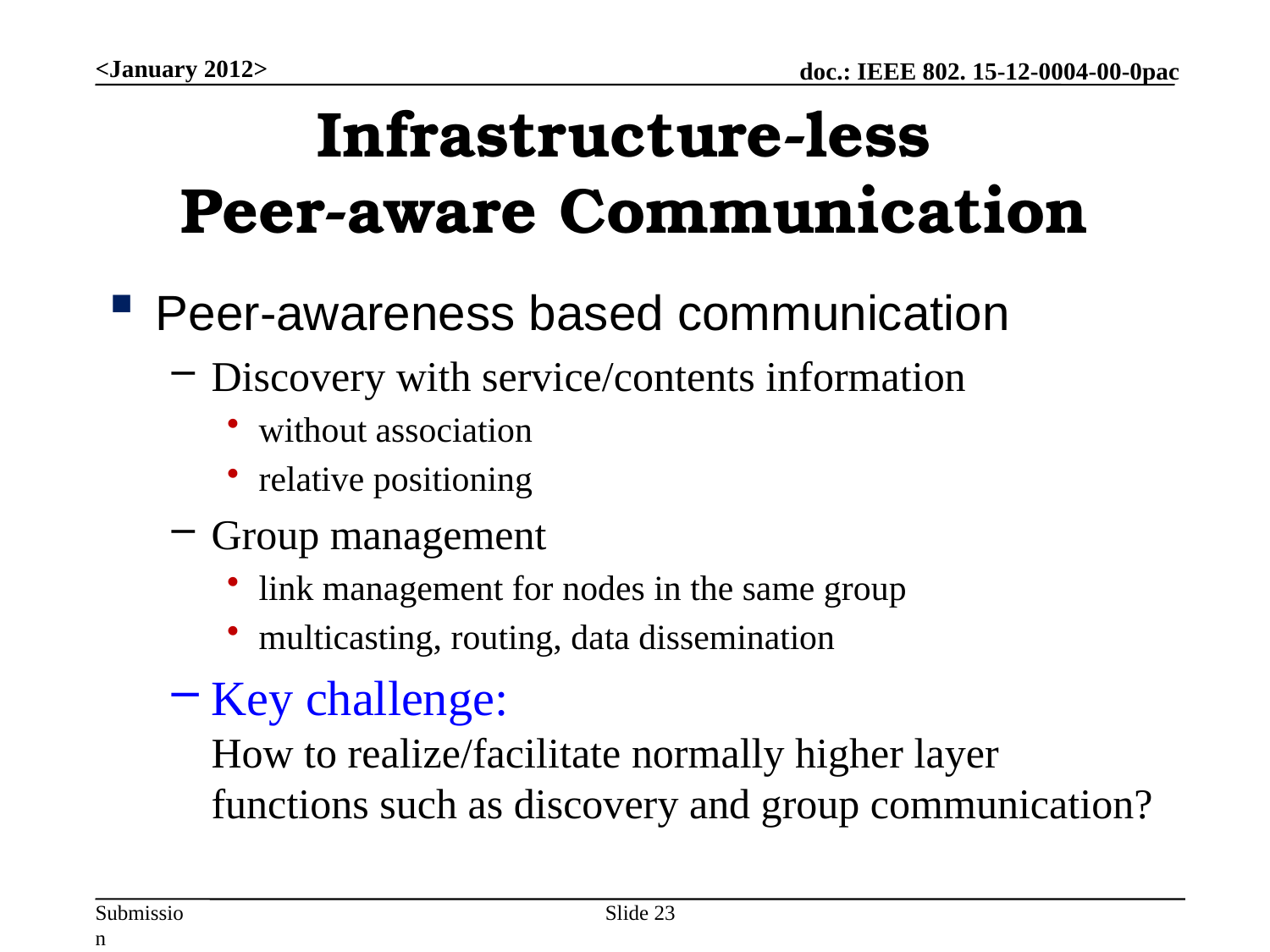

<January 2012>
# Infrastructure-less Peer-aware Communication
Peer-awareness based communication
Discovery with service/contents information
without association
relative positioning
Group management
link management for nodes in the same group
multicasting, routing, data dissemination
Key challenge:
How to realize/facilitate normally higher layer functions such as discovery and group communication?

Slide 23